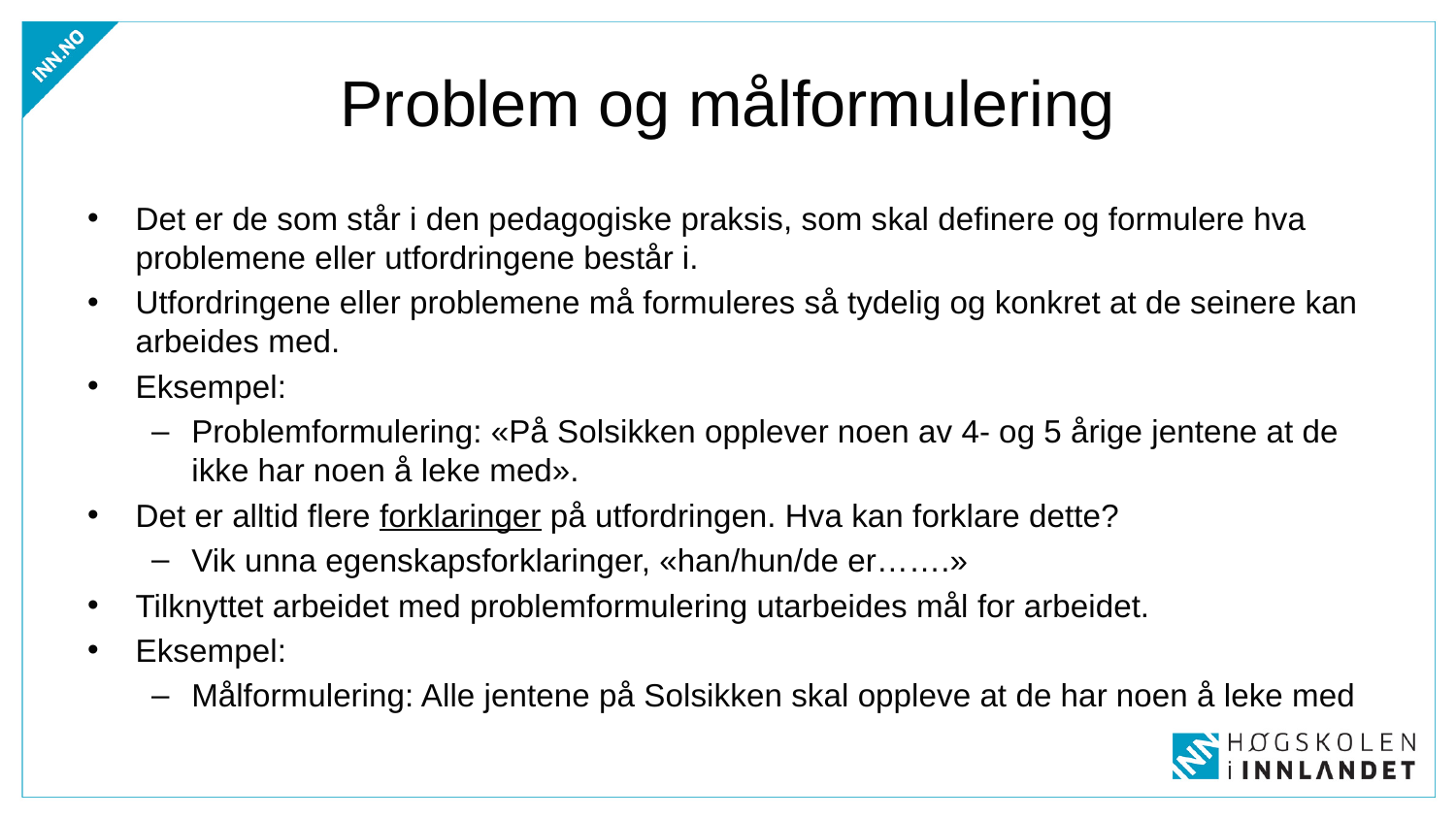

# Problem og målformulering
Det er de som står i den pedagogiske praksis, som skal definere og formulere hva problemene eller utfordringene består i.
Utfordringene eller problemene må formuleres så tydelig og konkret at de seinere kan arbeides med.
Eksempel:
Problemformulering: «På Solsikken opplever noen av 4- og 5 årige jentene at de ikke har noen å leke med».
Det er alltid flere forklaringer på utfordringen. Hva kan forklare dette?
Vik unna egenskapsforklaringer, «han/hun/de er…….»
Tilknyttet arbeidet med problemformulering utarbeides mål for arbeidet.
Eksempel:
Målformulering: Alle jentene på Solsikken skal oppleve at de har noen å leke med